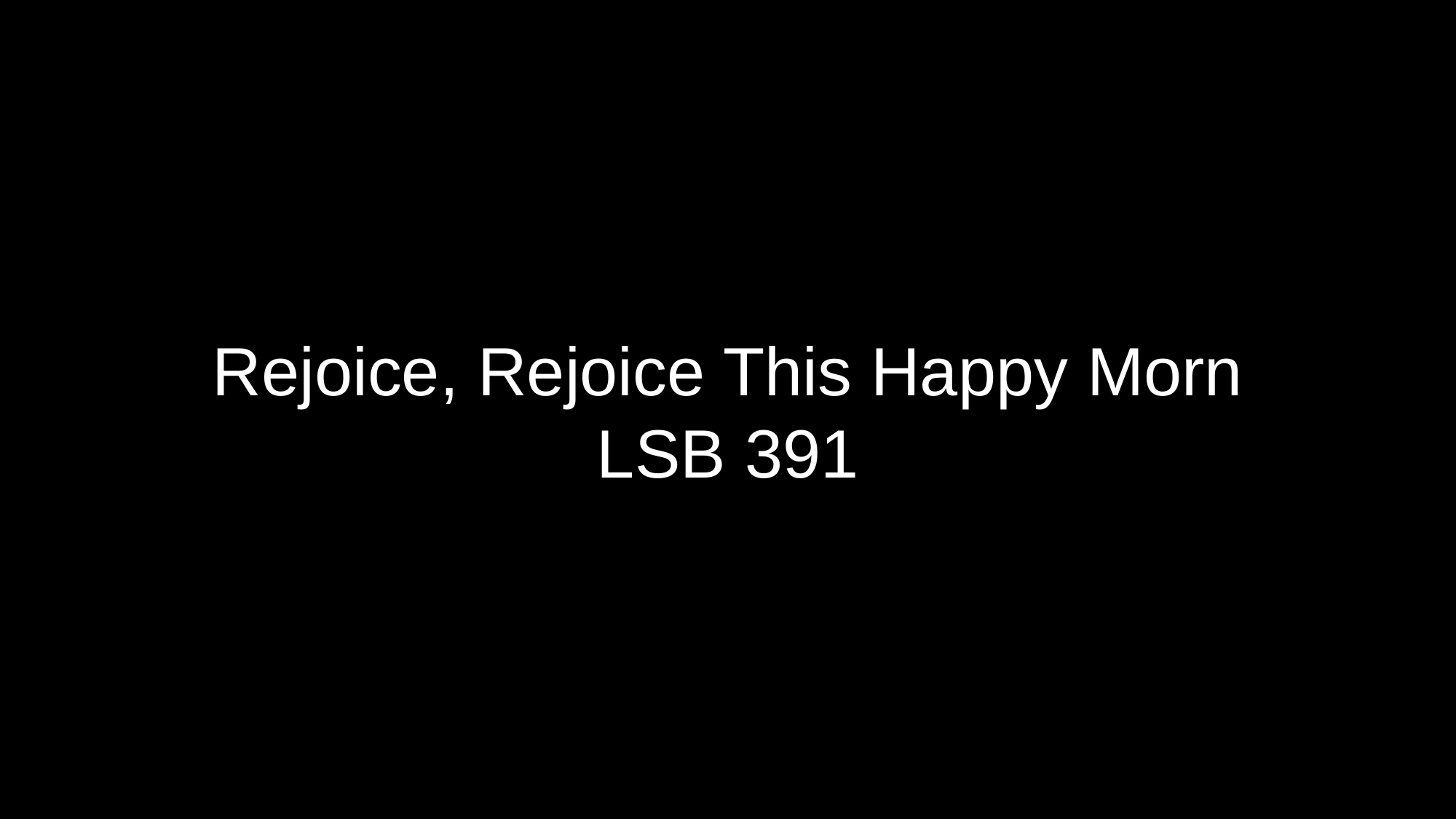

Rejoice, Rejoice This Happy Morn
LSB 391